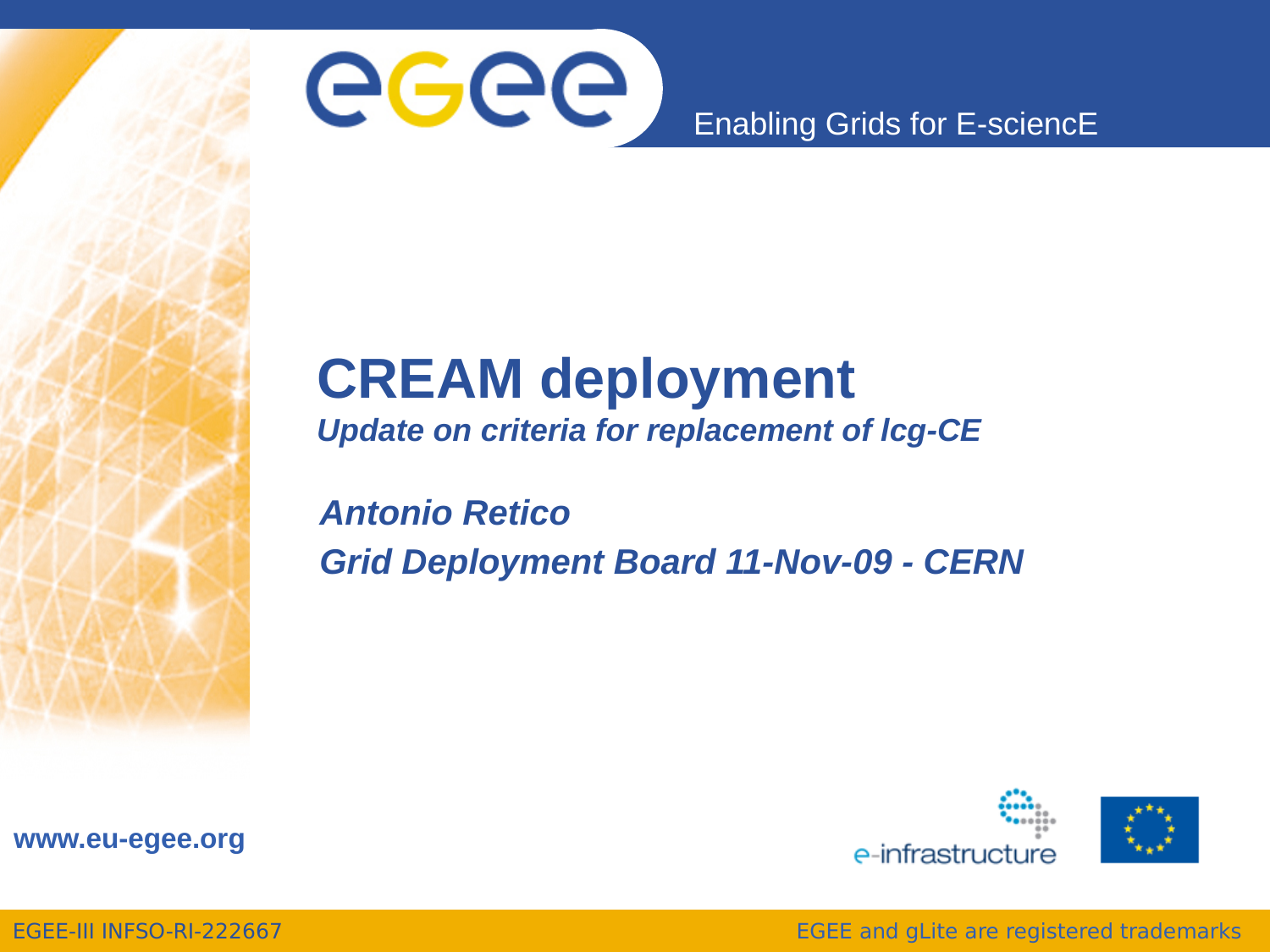

# CREAM deployment Update on criteria for replacement of lcg-CE

Antonio Retico
Grid Deployment Board 11-Nov-09 - CERN